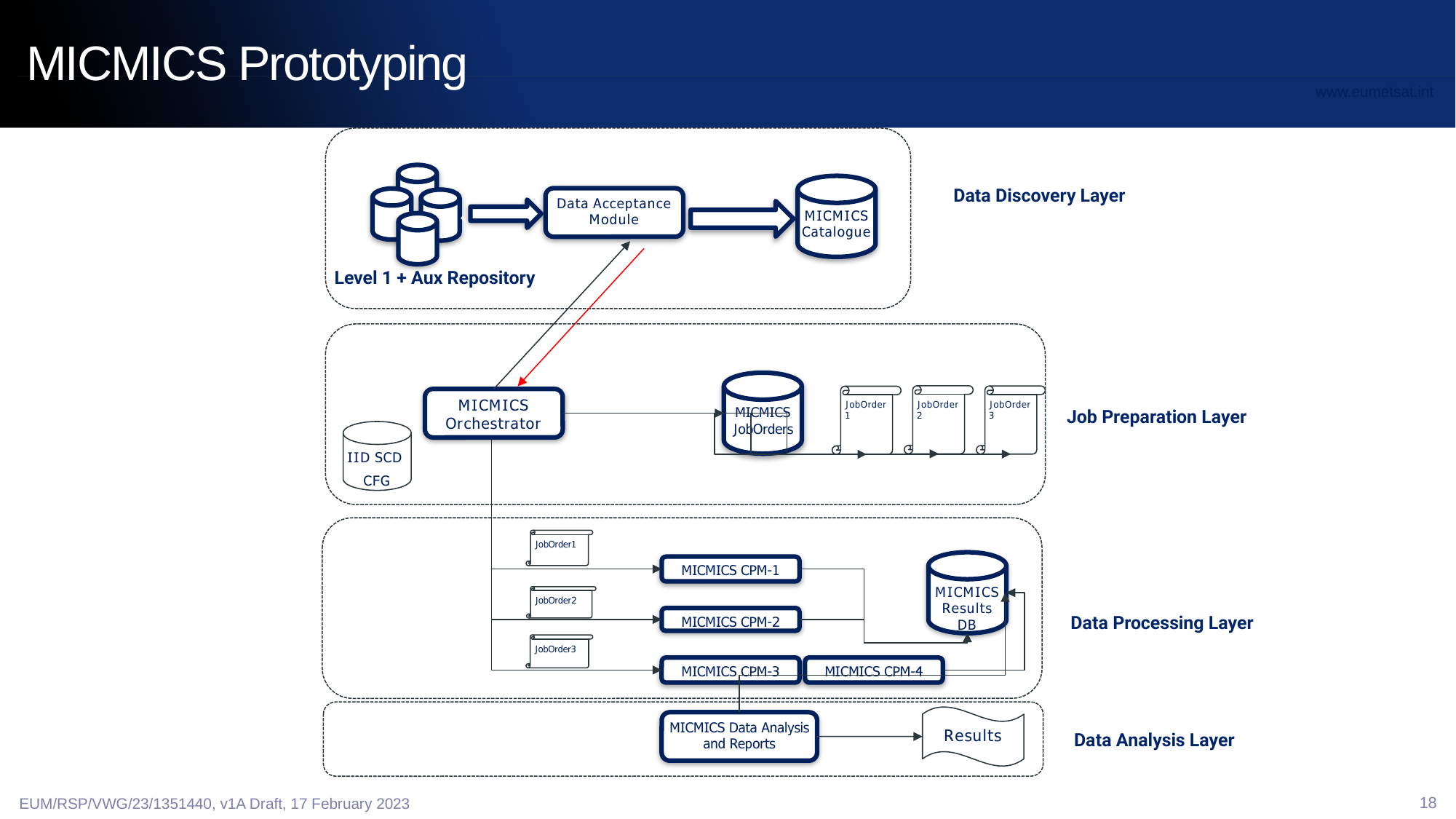

# MICMICS Prototyping

MICMICS Catalogue
Data Discovery Layer
Data Acceptance Module
Level 1 + Aux Repository

MICMICS JobOrders
JobOrder2
JobOrder3
JobOrder1
MICMICS Orchestrator
Job Preparation Layer
IID SCD
    CFG

JobOrder1
MICMICS Results DB
MICMICS CPM-1
JobOrder2
Data Processing Layer
MICMICS CPM-2
JobOrder3
MICMICS CPM-3
MICMICS CPM-4

Results
MICMICS Data Analysis and Reports
Data Analysis Layer